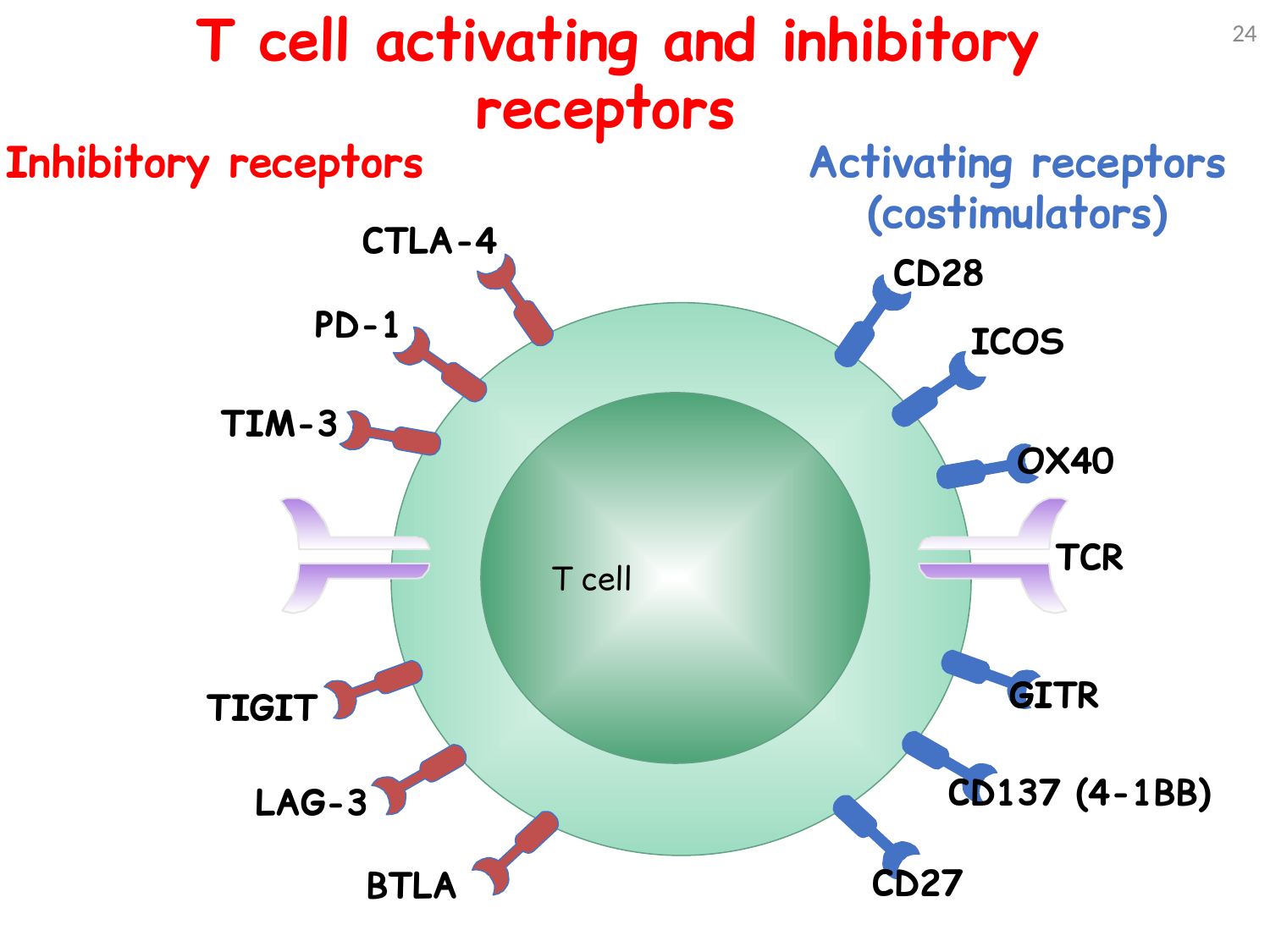

24
T cell activating and inhibitory receptors
Inhibitory receptors
Activating receptors
(costimulators)
CTLA-4
CD28

PD-1

T cell
ICOS

TIM-3

OX40

TCR

GITR
TIGIT

CD137 (4-1BB)
LAG-3

CD27
BTLA